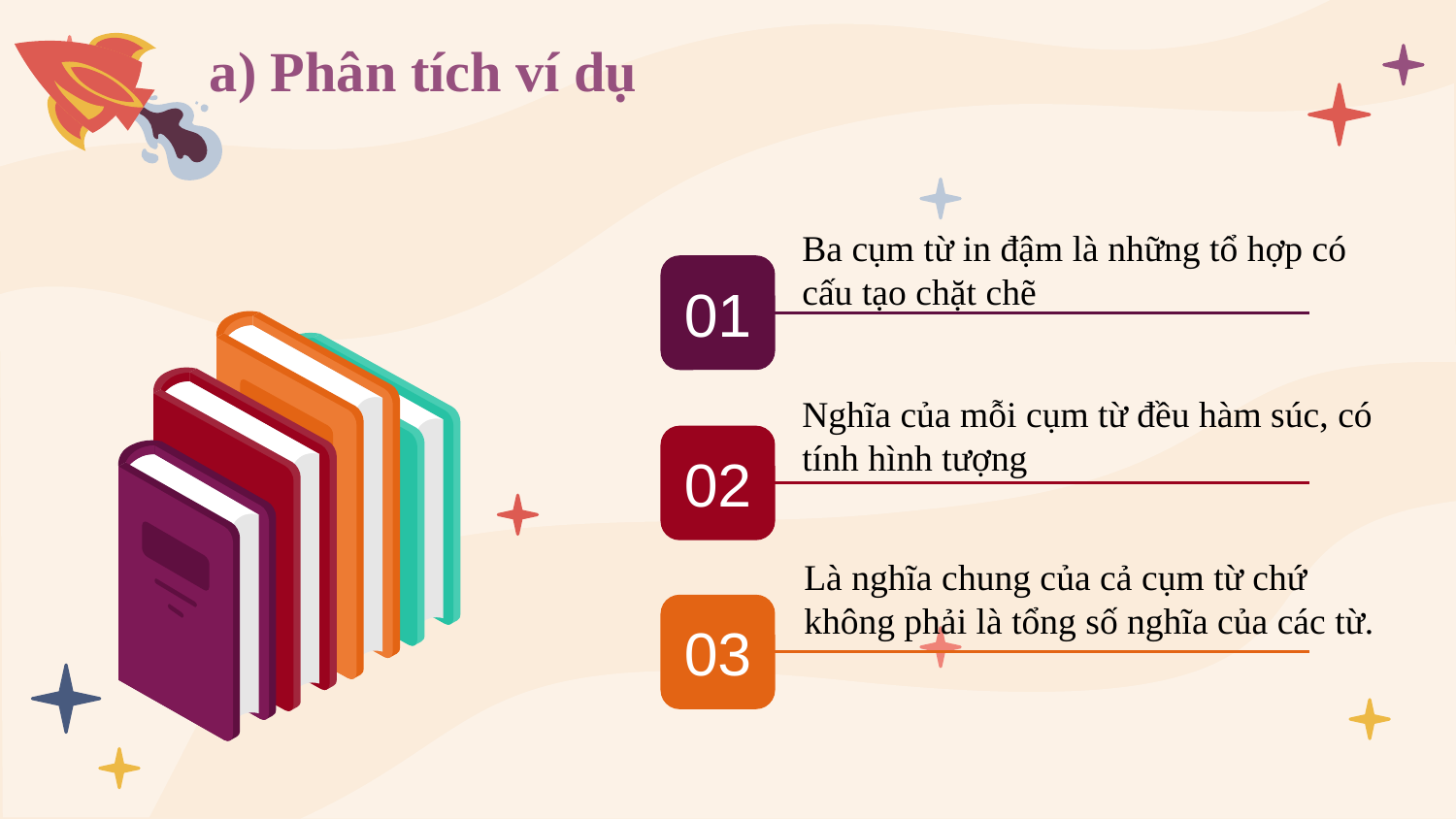

# a) Phân tích ví dụ

Ba cụm từ in đậm là những tổ hợp có cấu tạo chặt chẽ
01

Nghĩa của mỗi cụm từ đều hàm súc, có tính hình tượng
02

Là nghĩa chung của cả cụm từ chứ không phải là tổng số nghĩa của các từ.
03